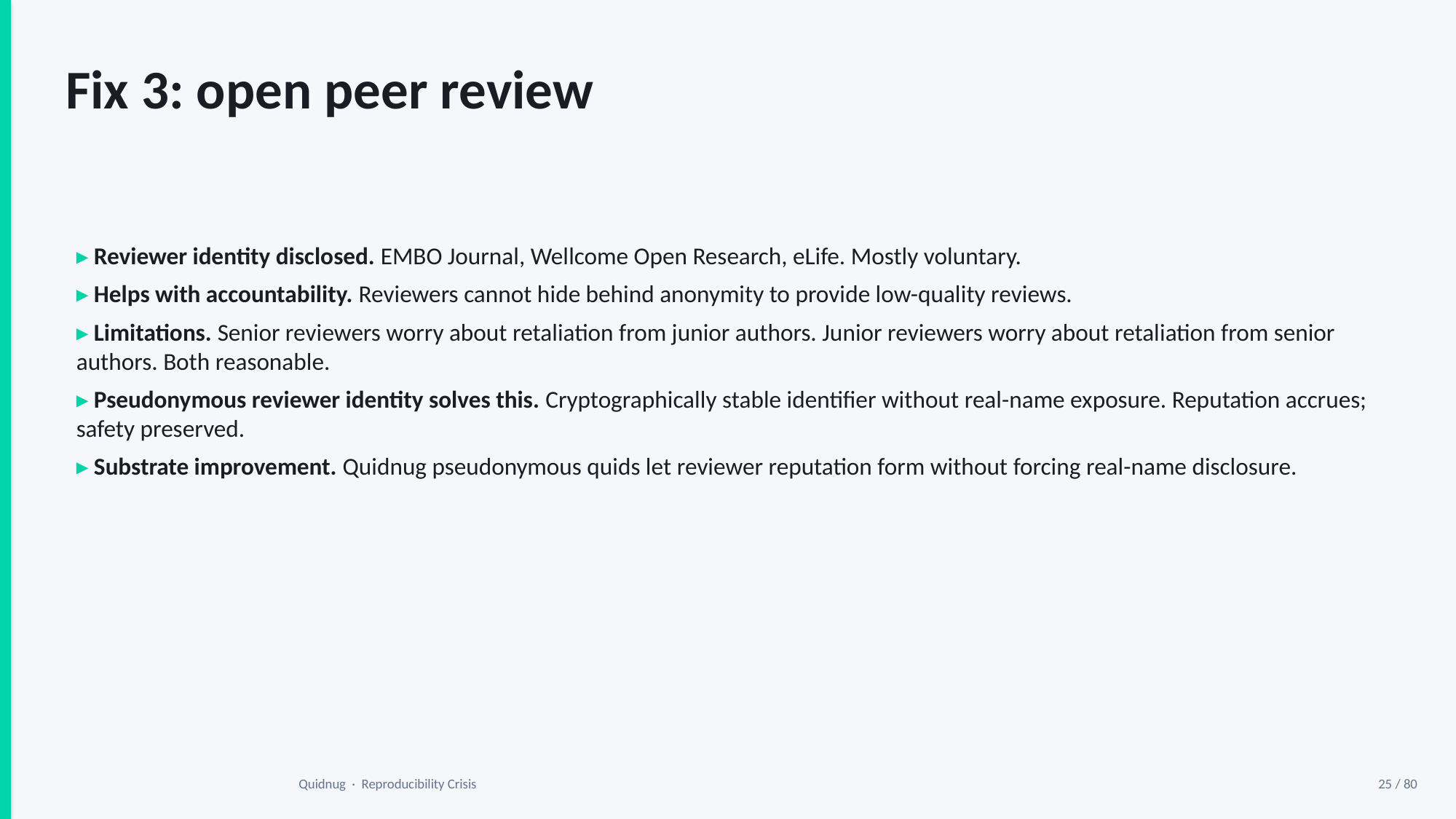

Fix 3: open peer review
▸ Reviewer identity disclosed. EMBO Journal, Wellcome Open Research, eLife. Mostly voluntary.
▸ Helps with accountability. Reviewers cannot hide behind anonymity to provide low-quality reviews.
▸ Limitations. Senior reviewers worry about retaliation from junior authors. Junior reviewers worry about retaliation from senior authors. Both reasonable.
▸ Pseudonymous reviewer identity solves this. Cryptographically stable identifier without real-name exposure. Reputation accrues; safety preserved.
▸ Substrate improvement. Quidnug pseudonymous quids let reviewer reputation form without forcing real-name disclosure.
Quidnug  ·  Reproducibility Crisis
25 / 80